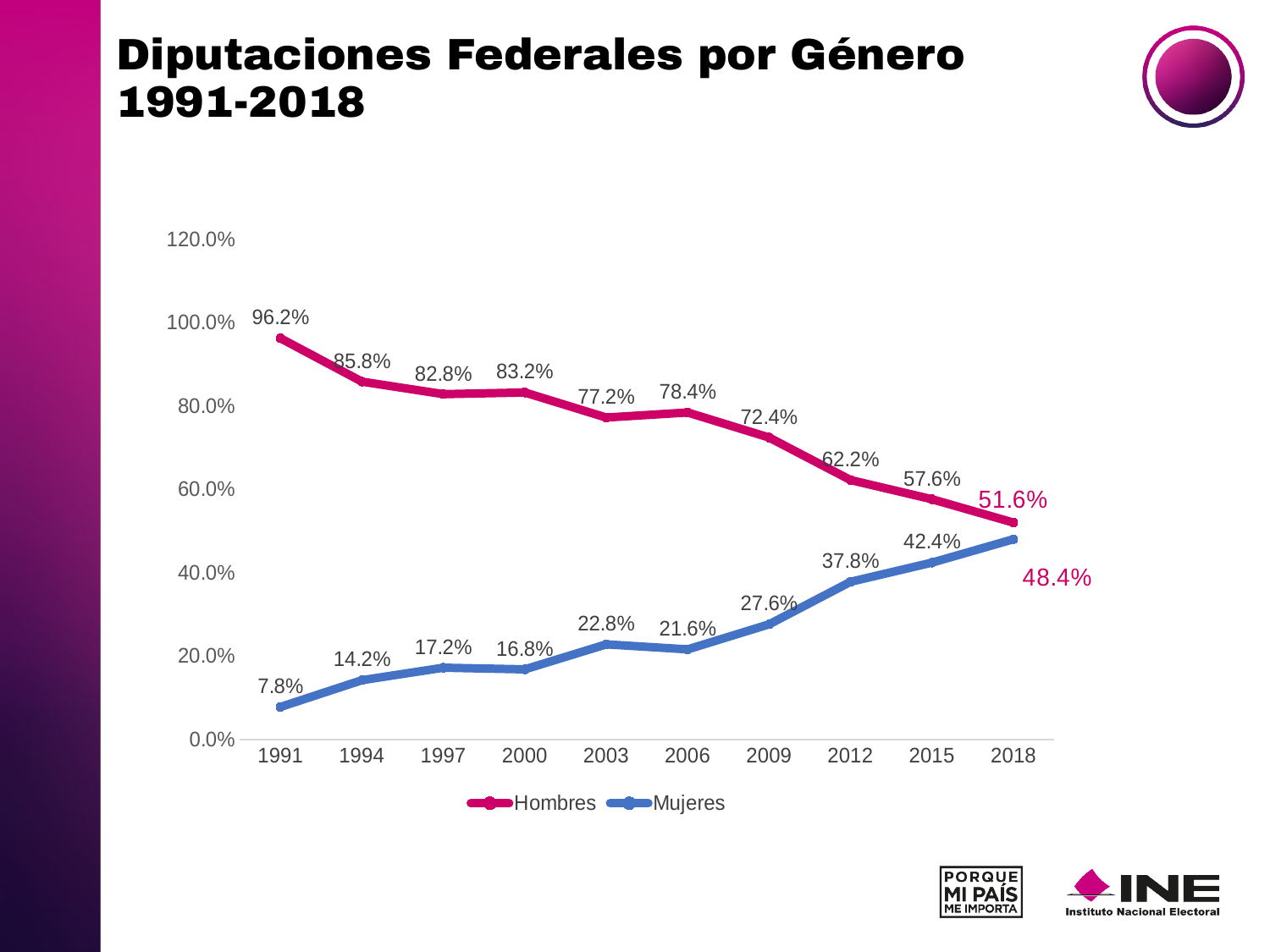

# Diputaciones Federales por Género 1991-2018

### Chart

| Category | Hombres | Mujeres |
|---|---|---|
| 1991 | 0.962 | 0.078 |
| 1994 | 0.858 | 0.142 |
| 1997 | 0.828 | 0.172 |
| 2000 | 0.832 | 0.168 |
| 2003 | 0.772 | 0.228 |
| 2006 | 0.784 | 0.216 |
| 2009 | 0.724 | 0.276 |
| 2012 | 0.622 | 0.378 |
| 2015 | 0.576 | 0.424 |
| 2018 | 0.52 | 0.48 |